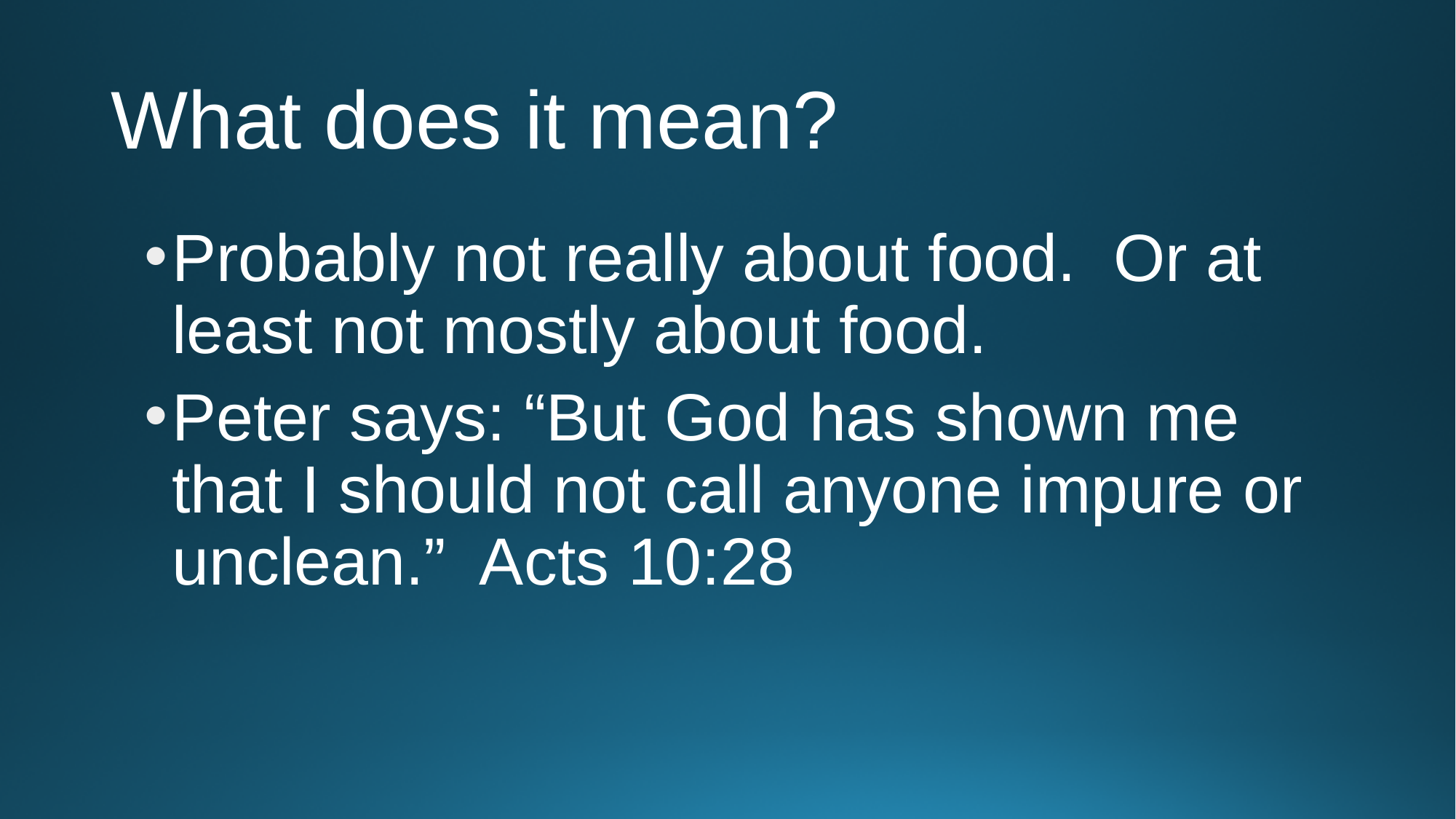

# What does it mean?
Probably not really about food.  Or at least not mostly about food.
Peter says: “But God has shown me that I should not call anyone impure or unclean.”  Acts 10:28